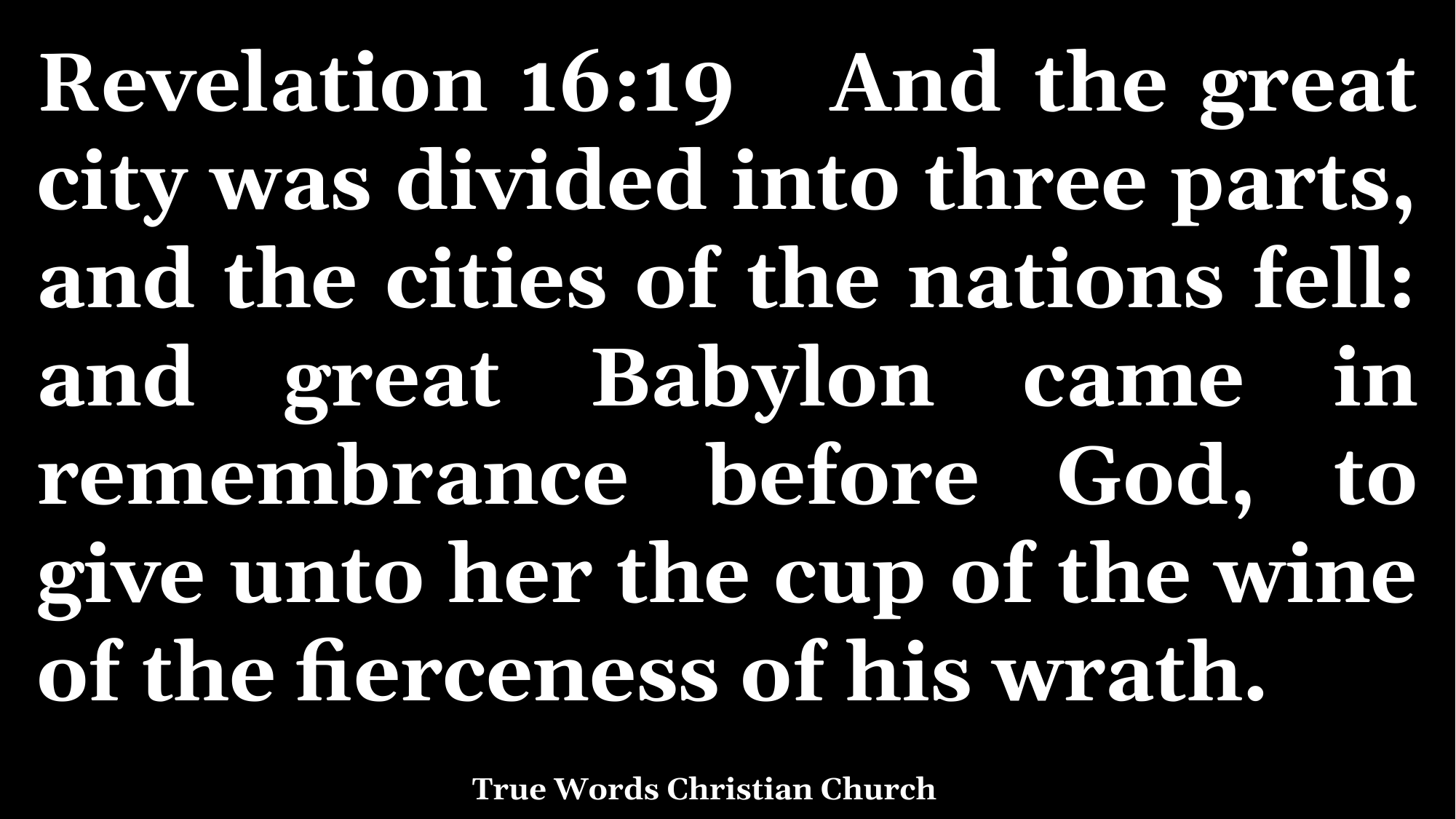

Revelation 16:19   And the great city was divided into three parts, and the cities of the nations fell: and great Babylon came in remembrance before God, to give unto her the cup of the wine of the fierceness of his wrath.
True Words Christian Church